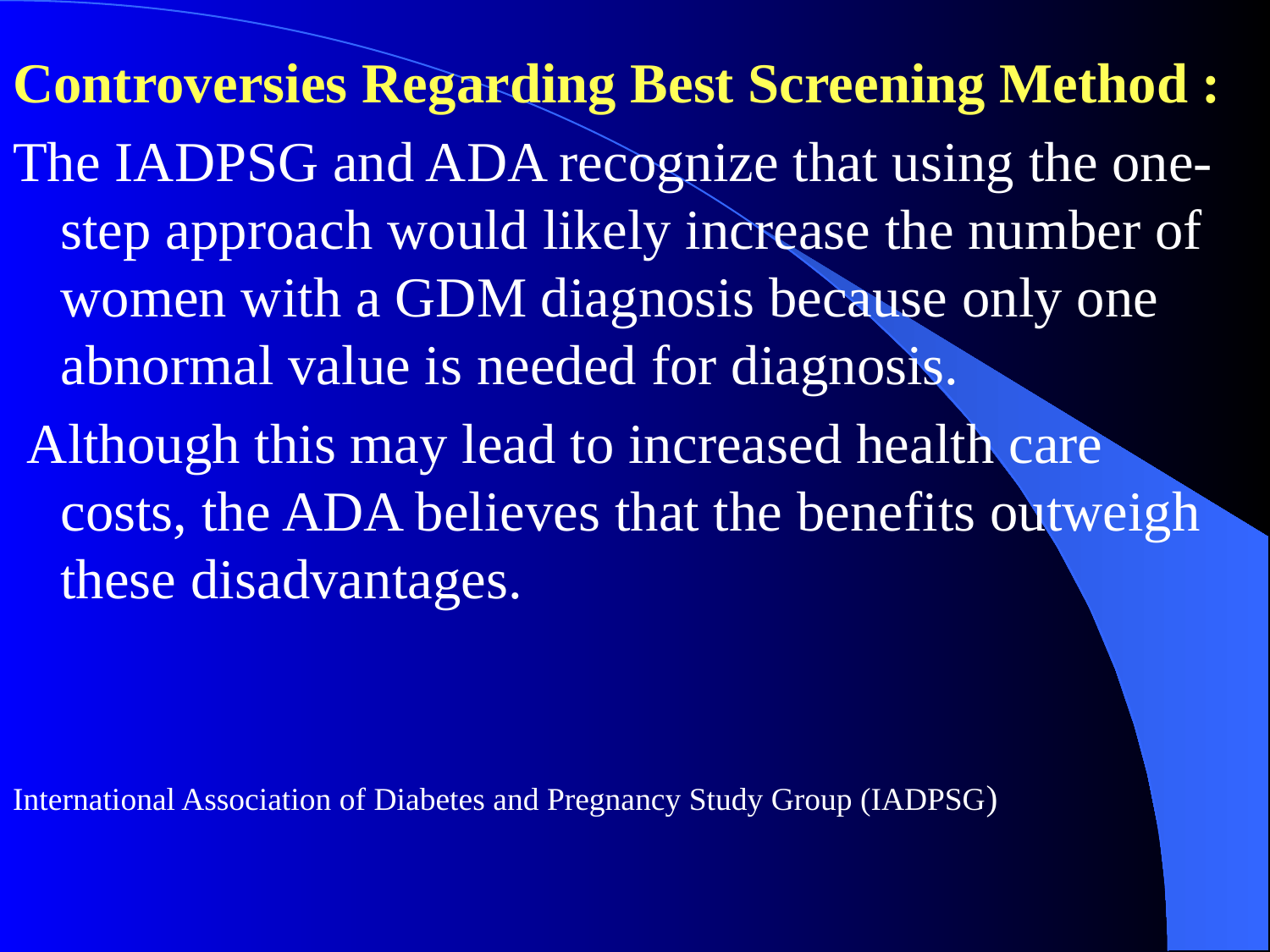

Controversies Regarding Best Screening Method :
The IADPSG and ADA recognize that using the one-step approach would likely increase the number of women with a GDM diagnosis because only one abnormal value is needed for diagnosis.
 Although this may lead to increased health care costs, the ADA believes that the benefits outweigh these disadvantages.

International Association of Diabetes and Pregnancy Study Group (IADPSG)